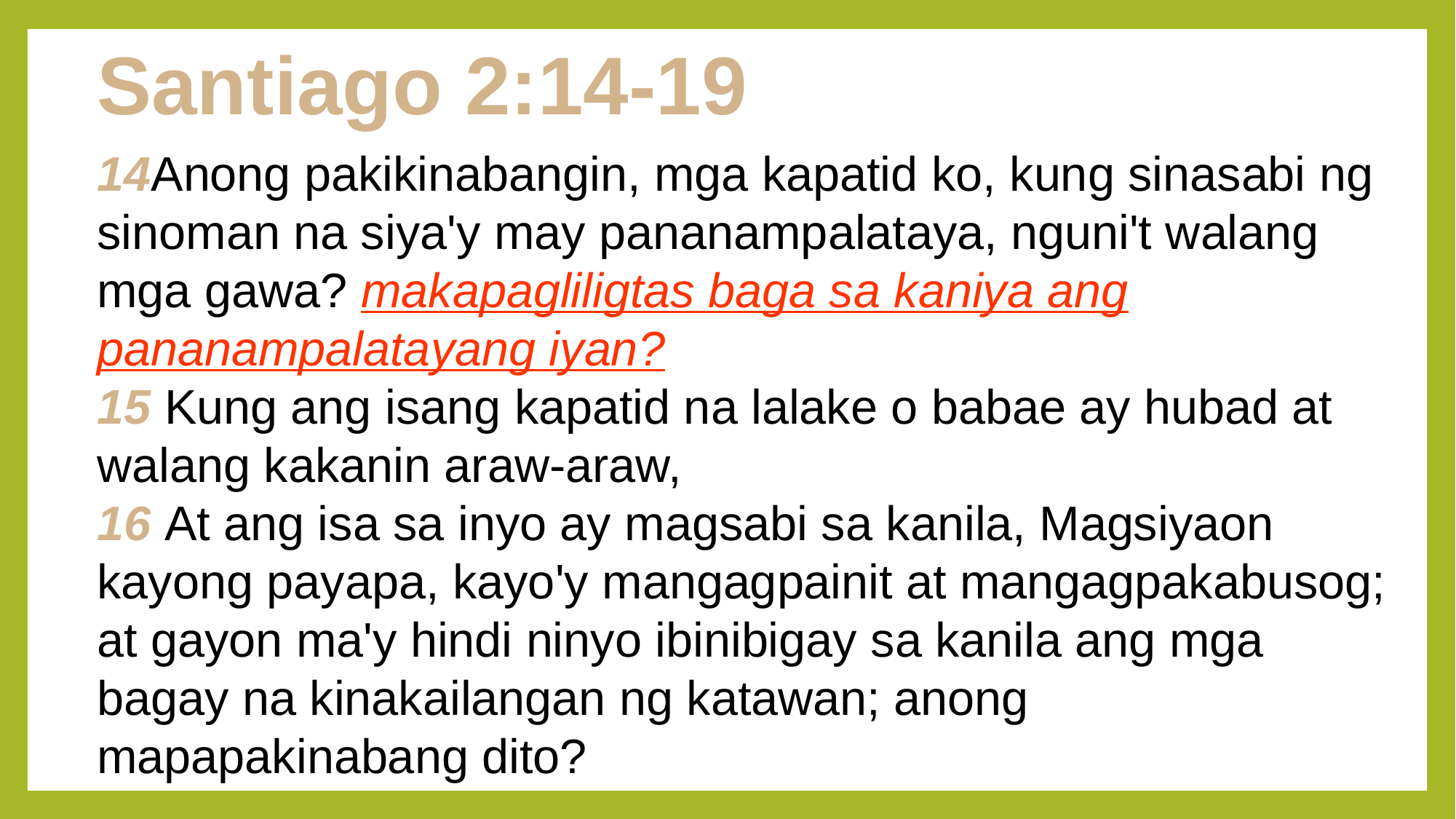

Santiago 2:14-19
14Anong pakikinabangin, mga kapatid ko, kung sinasabi ng sinoman na siya'y may pananampalataya, nguni't walang mga gawa? makapagliligtas baga sa kaniya ang pananampalatayang iyan?
15 Kung ang isang kapatid na lalake o babae ay hubad at walang kakanin araw-araw,
16 At ang isa sa inyo ay magsabi sa kanila, Magsiyaon kayong payapa, kayo'y mangagpainit at mangagpakabusog; at gayon ma'y hindi ninyo ibinibigay sa kanila ang mga bagay na kinakailangan ng katawan; anong mapapakinabang dito?